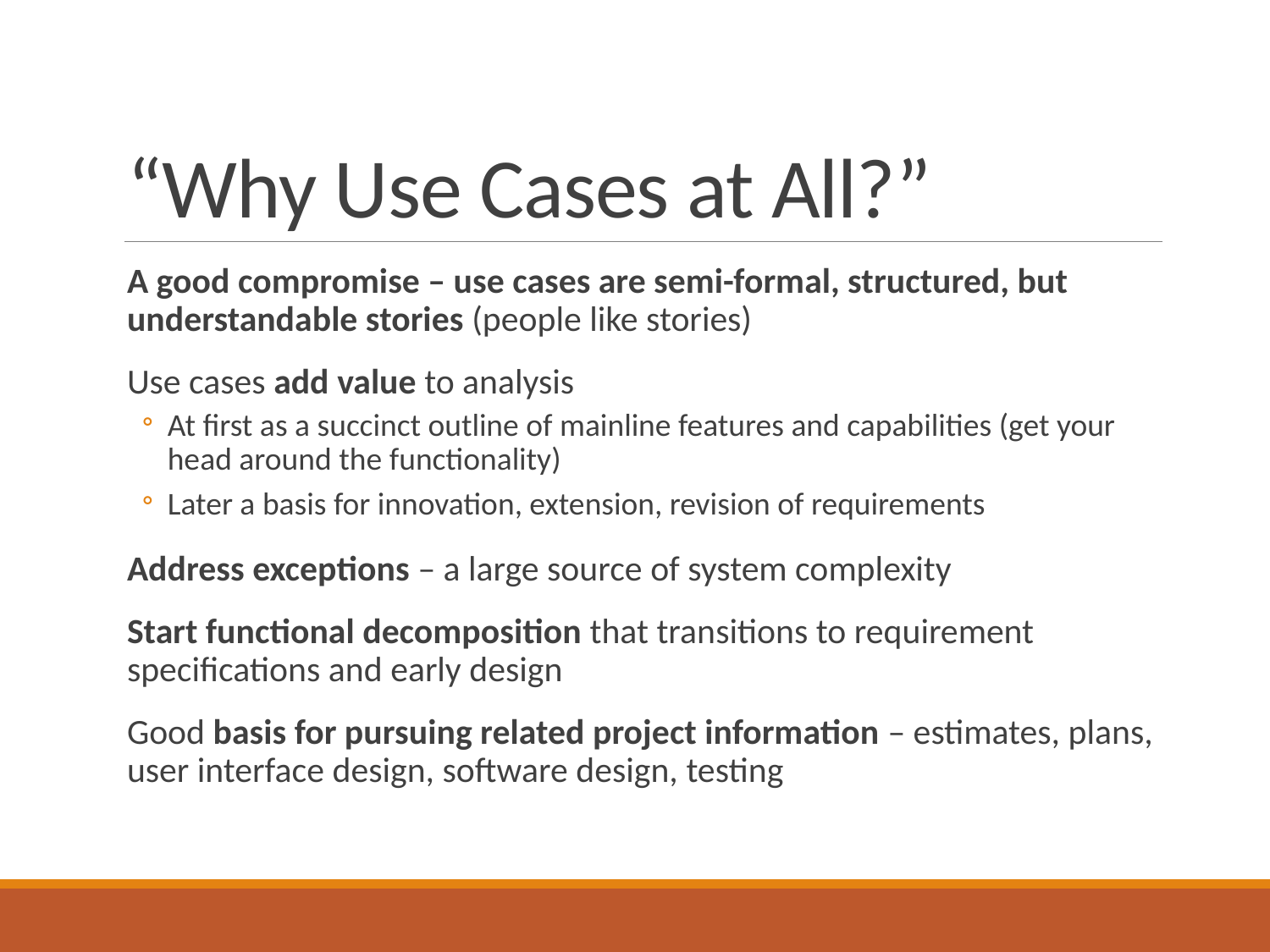

# “Why Use Cases at All?”
A good compromise – use cases are semi-formal, structured, but understandable stories (people like stories)
Use cases add value to analysis
At first as a succinct outline of mainline features and capabilities (get your head around the functionality)
Later a basis for innovation, extension, revision of requirements
Address exceptions – a large source of system complexity
Start functional decomposition that transitions to requirement specifications and early design
Good basis for pursuing related project information – estimates, plans, user interface design, software design, testing